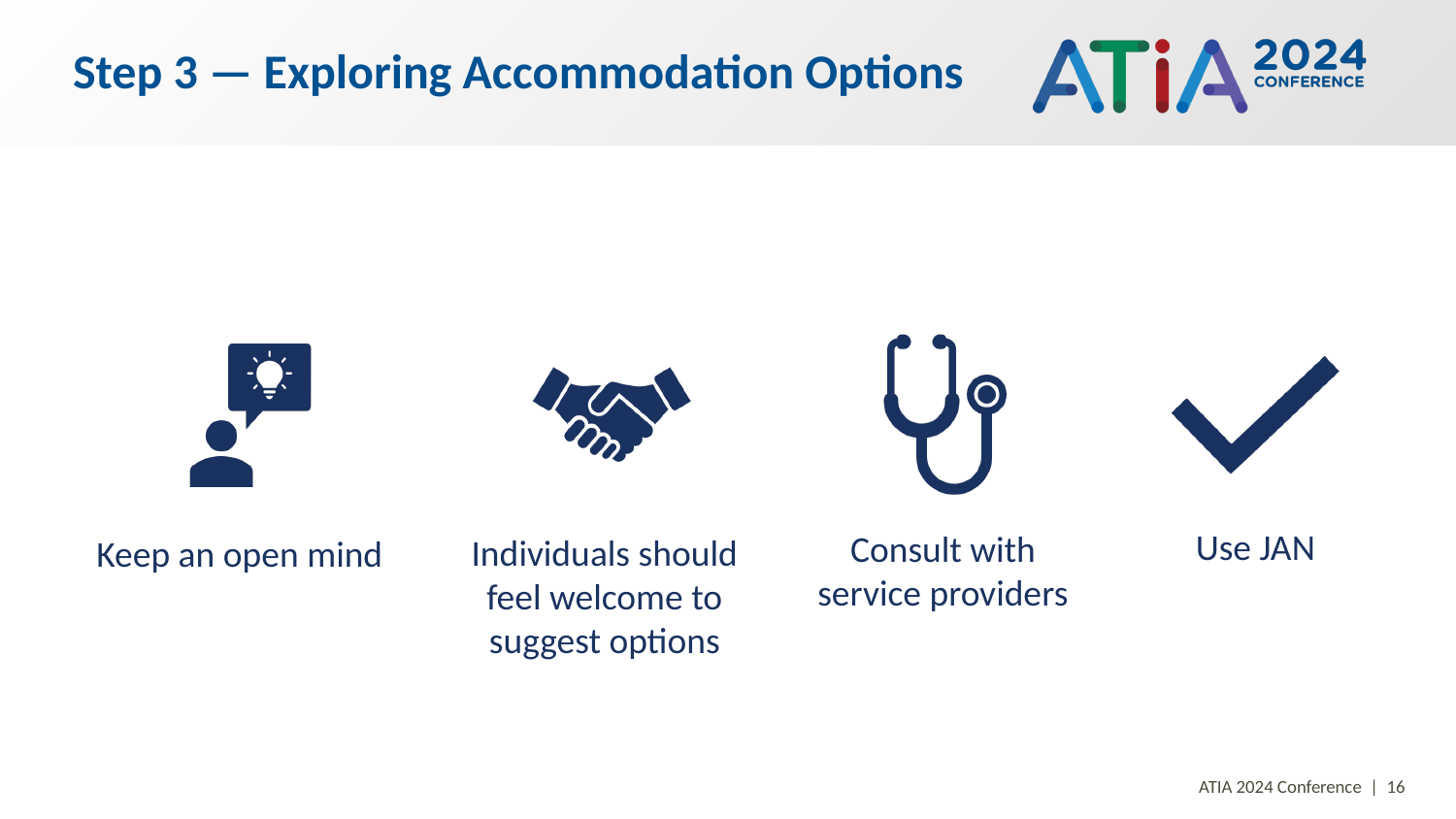

# Step 3 — Exploring Accommodation Options

Use JAN
Consult with service providers
Individuals should feel welcome to suggest options
Keep an open mind